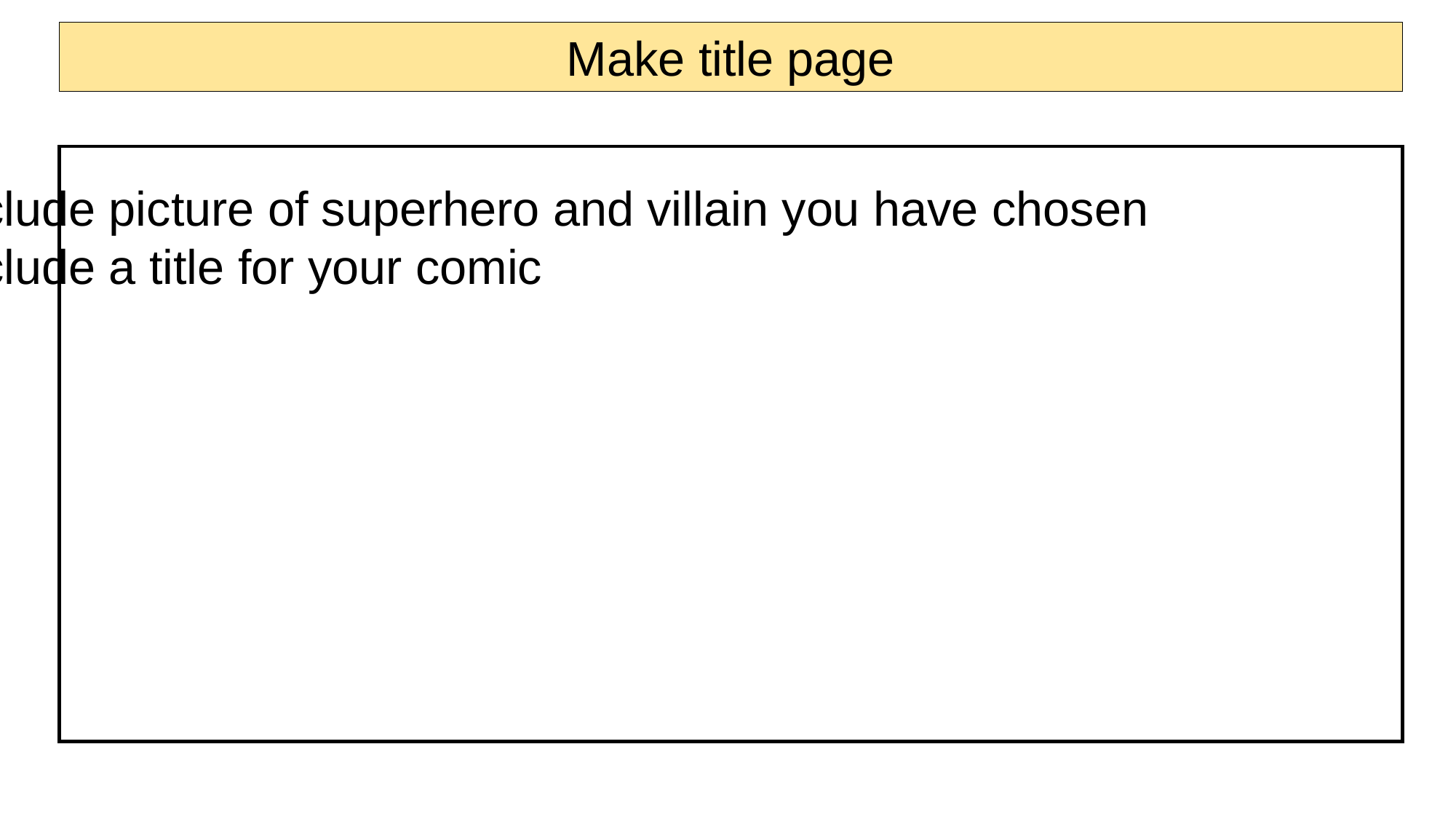

Make title page

Include picture of superhero and villain you have chosen
Include a title for your comic